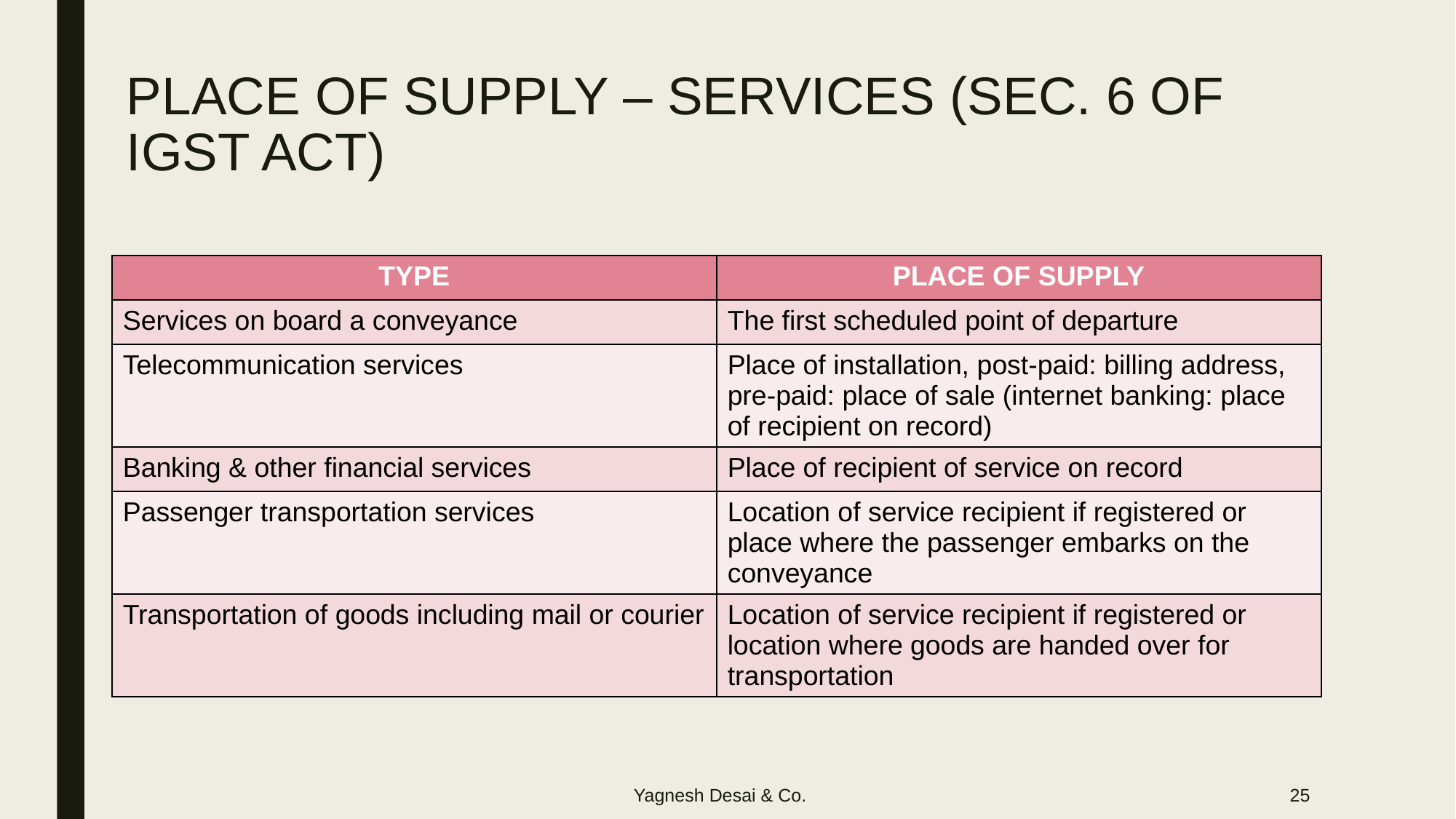

# PLACE OF SUPPLY – SERVICES (SEC. 6 OF IGST ACT)
| TYPE | PLACE OF SUPPLY |
| --- | --- |
| Services on board a conveyance | The first scheduled point of departure |
| Telecommunication services | Place of installation, post-paid: billing address, pre-paid: place of sale (internet banking: place of recipient on record) |
| Banking & other financial services | Place of recipient of service on record |
| Passenger transportation services | Location of service recipient if registered or place where the passenger embarks on the conveyance |
| Transportation of goods including mail or courier | Location of service recipient if registered or location where goods are handed over for transportation |
Yagnesh Desai & Co.
25